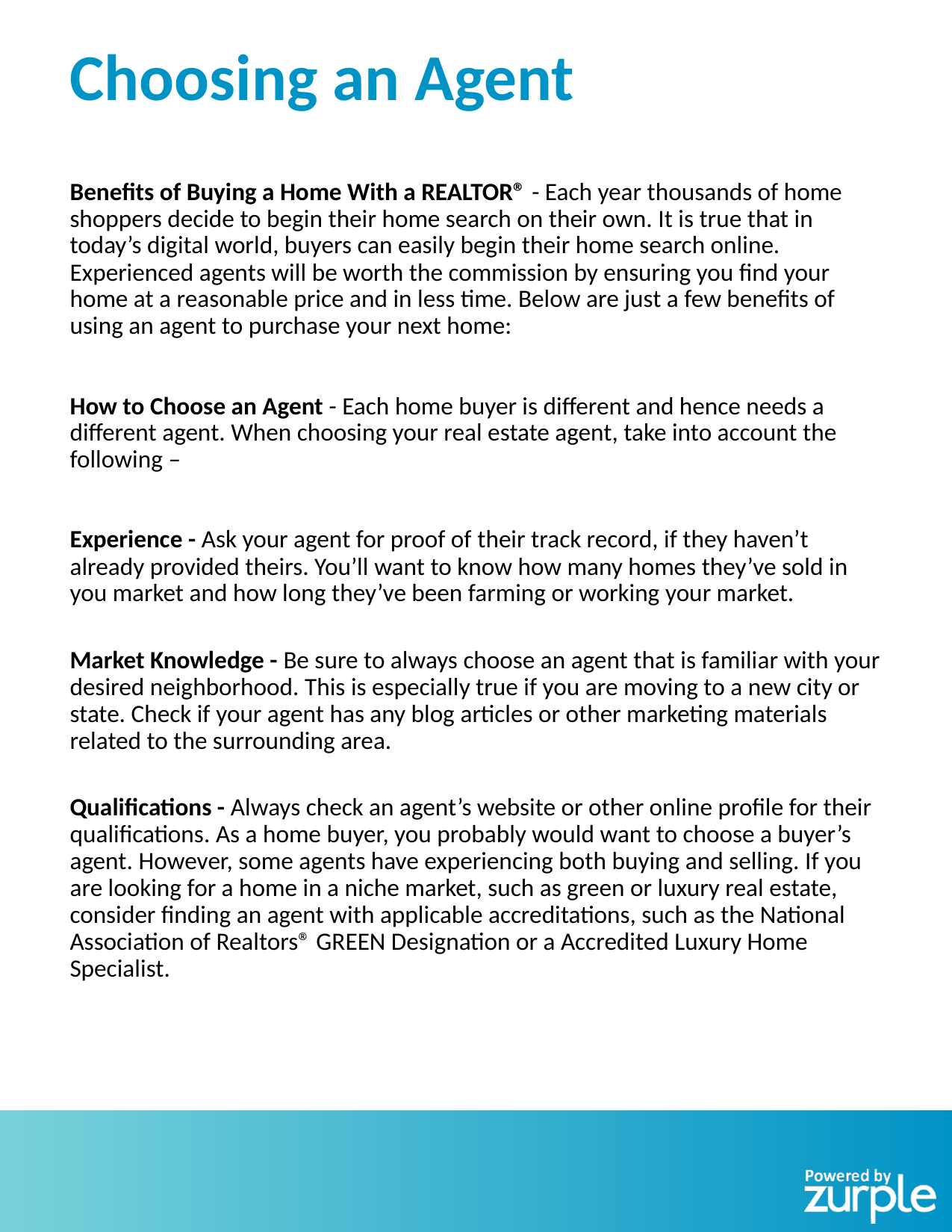

Choosing an Agent
Benefits of Buying a Home With a REALTOR® - Each year thousands of home shoppers decide to begin their home search on their own. It is true that in today’s digital world, buyers can easily begin their home search online. Experienced agents will be worth the commission by ensuring you find your home at a reasonable price and in less time. Below are just a few benefits of using an agent to purchase your next home:

How to Choose an Agent - Each home buyer is different and hence needs a different agent. When choosing your real estate agent, take into account the following –

Experience - Ask your agent for proof of their track record, if they haven’t already provided theirs. You’ll want to know how many homes they’ve sold in you market and how long they’ve been farming or working your market.
Market Knowledge - Be sure to always choose an agent that is familiar with your desired neighborhood. This is especially true if you are moving to a new city or state. Check if your agent has any blog articles or other marketing materials related to the surrounding area.
Qualifications - Always check an agent’s website or other online profile for their qualifications. As a home buyer, you probably would want to choose a buyer’s agent. However, some agents have experiencing both buying and selling. If you are looking for a home in a niche market, such as green or luxury real estate, consider finding an agent with applicable accreditations, such as the National Association of Realtors® GREEN Designation or a Accredited Luxury Home Specialist.